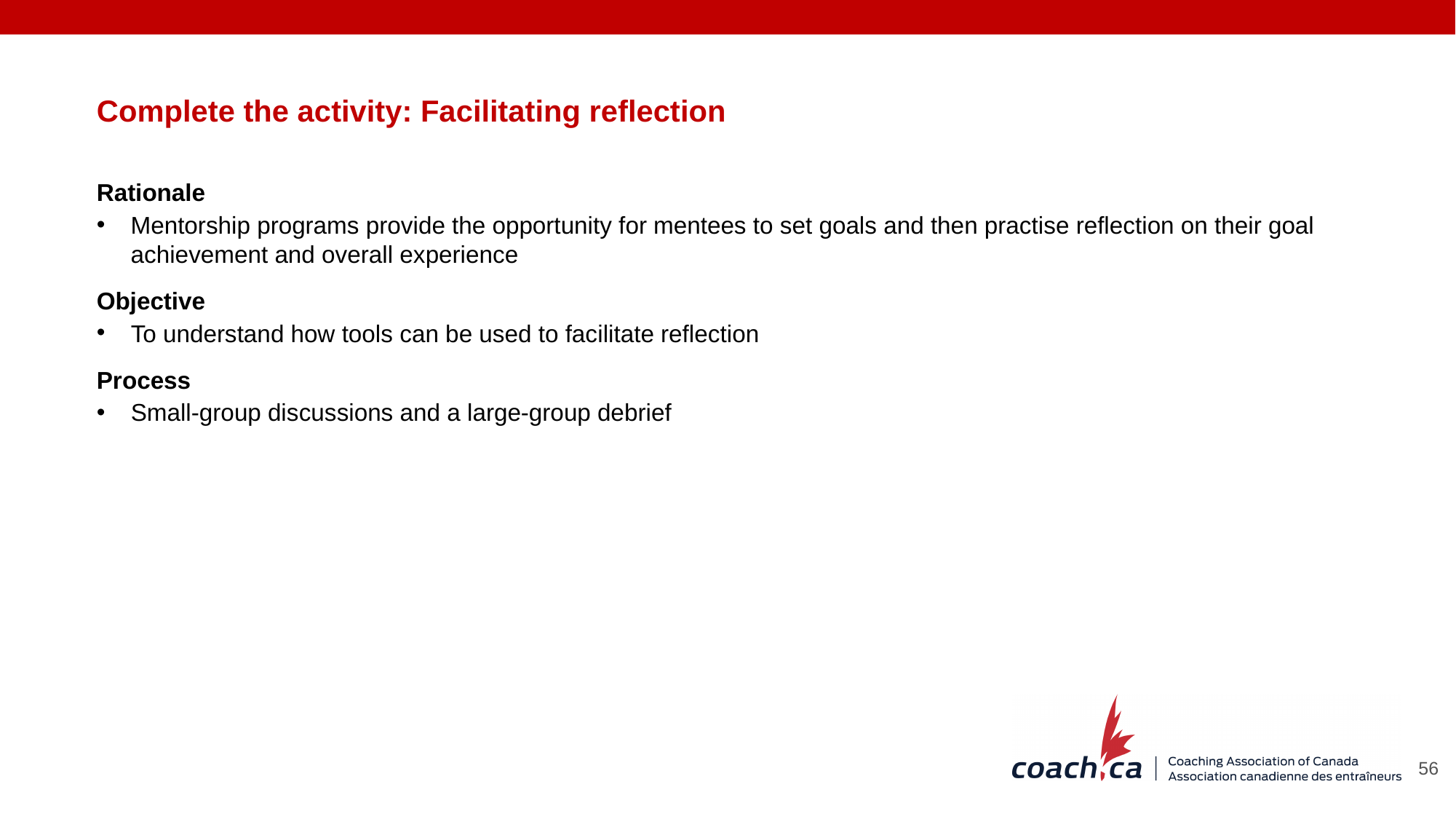

Complete the activity: Facilitating reflection
Rationale
Mentorship programs provide the opportunity for mentees to set goals and then practise reflection on their goal achievement and overall experience
Objective
To understand how tools can be used to facilitate reflection
Process
Small-group discussions and a large-group debrief
56